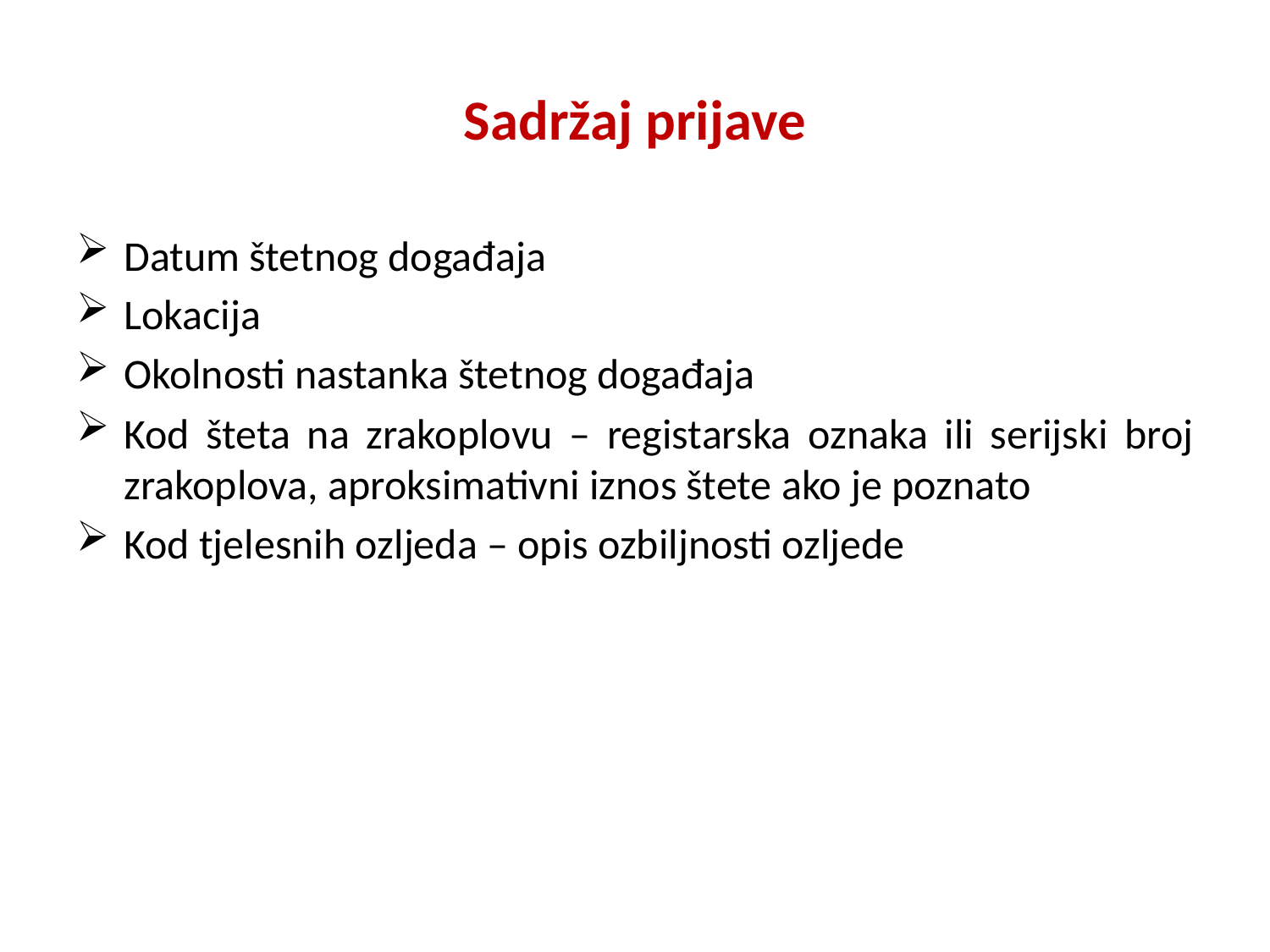

# Sadržaj prijave
Datum štetnog događaja
Lokacija
Okolnosti nastanka štetnog događaja
Kod šteta na zrakoplovu – registarska oznaka ili serijski broj zrakoplova, aproksimativni iznos štete ako je poznato
Kod tjelesnih ozljeda – opis ozbiljnosti ozljede